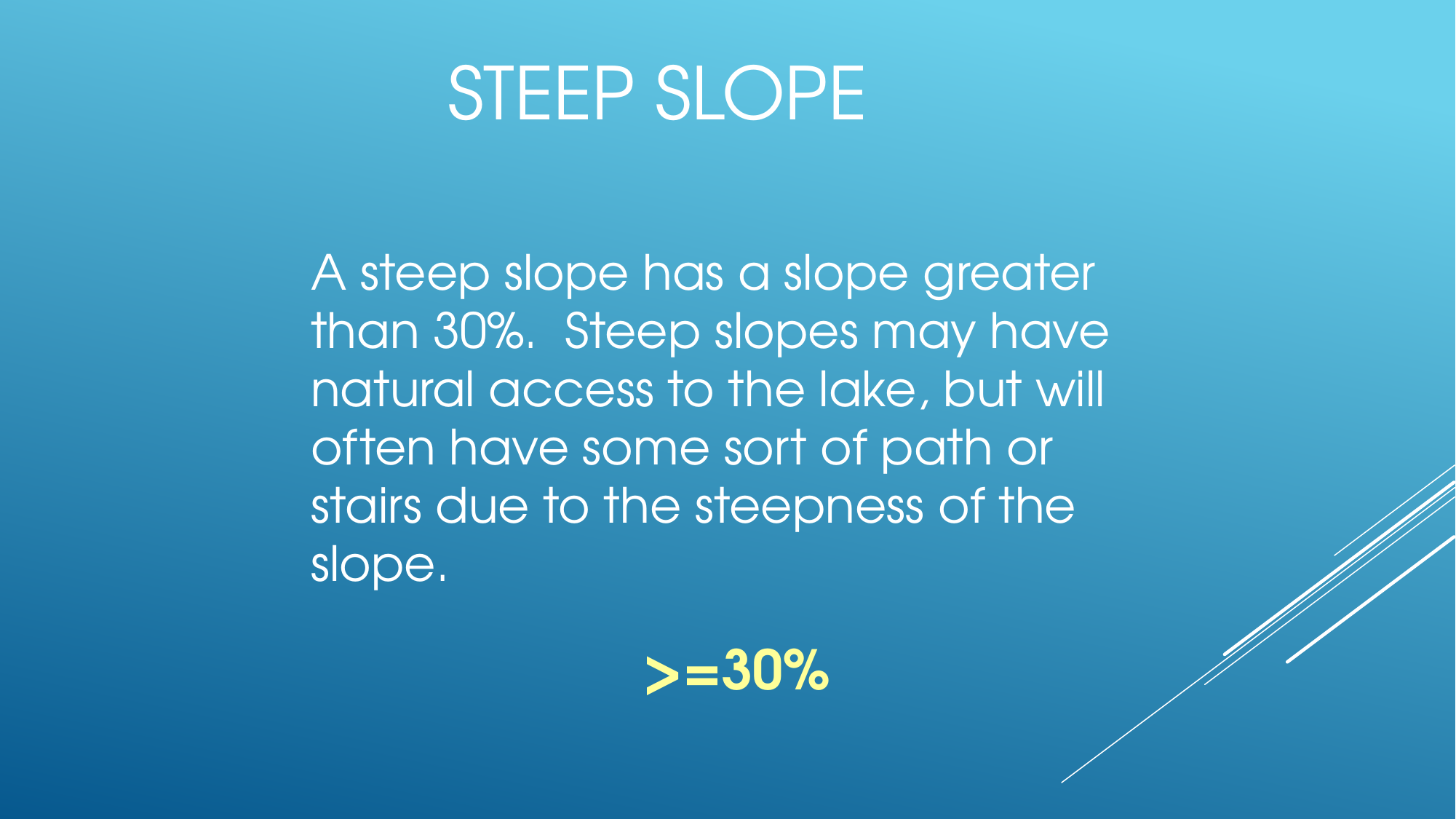

# Steep Slope
A steep slope has a slope greater than 30%.  Steep slopes may have natural access to the lake, but will often have some sort of path or stairs due to the steepness of the slope.

>=30%